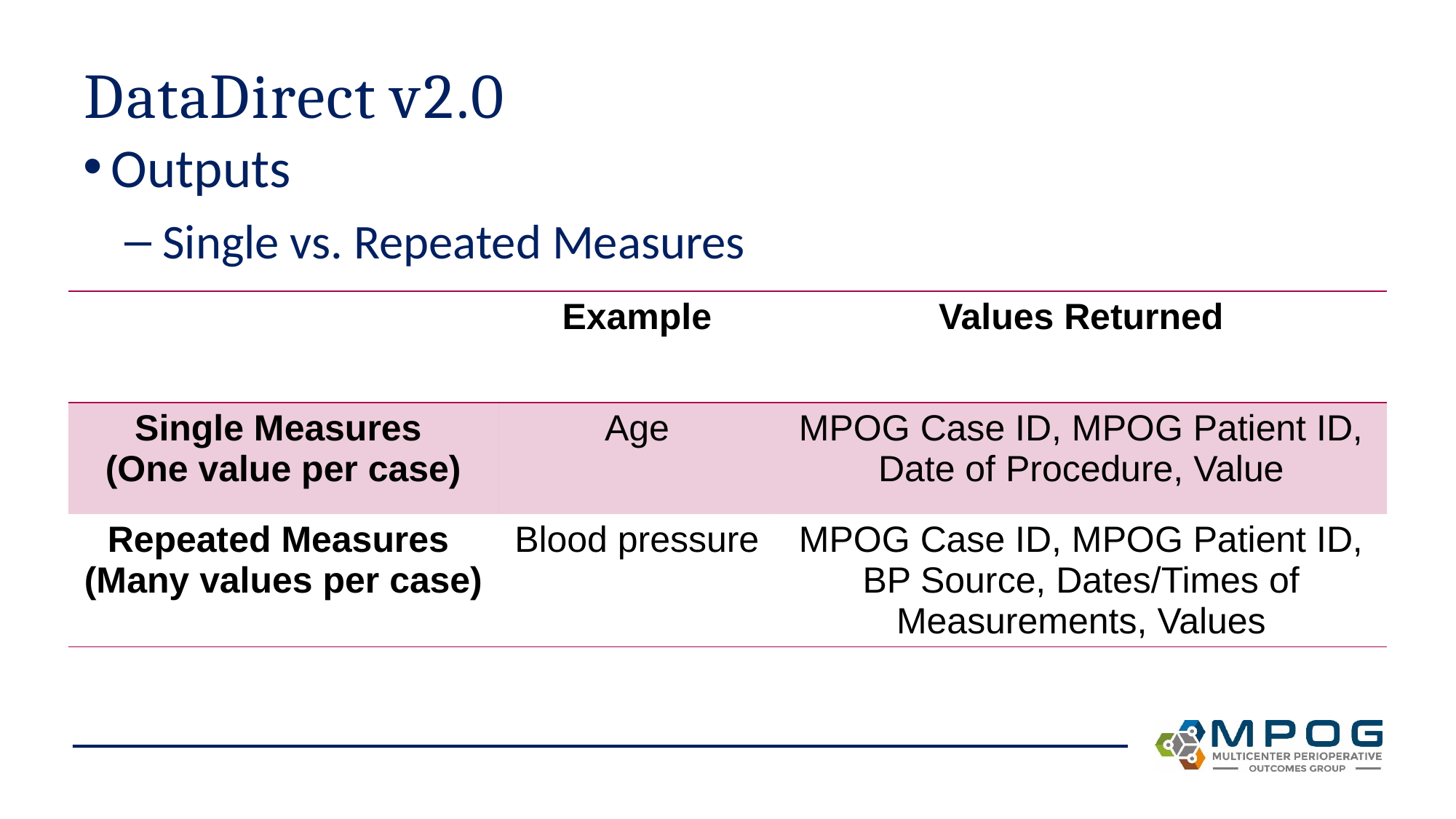

# DataDirect v2.0
Outputs
 Single vs. Repeated Measures

|  | Example | Values Returned |
| --- | --- | --- |
| Single Measures (One value per case) | Age | MPOG Case ID, MPOG Patient ID, Date of Procedure, Value |
| Repeated Measures (Many values per case) | Blood pressure | MPOG Case ID, MPOG Patient ID, BP Source, Dates/Times of Measurements, Values |